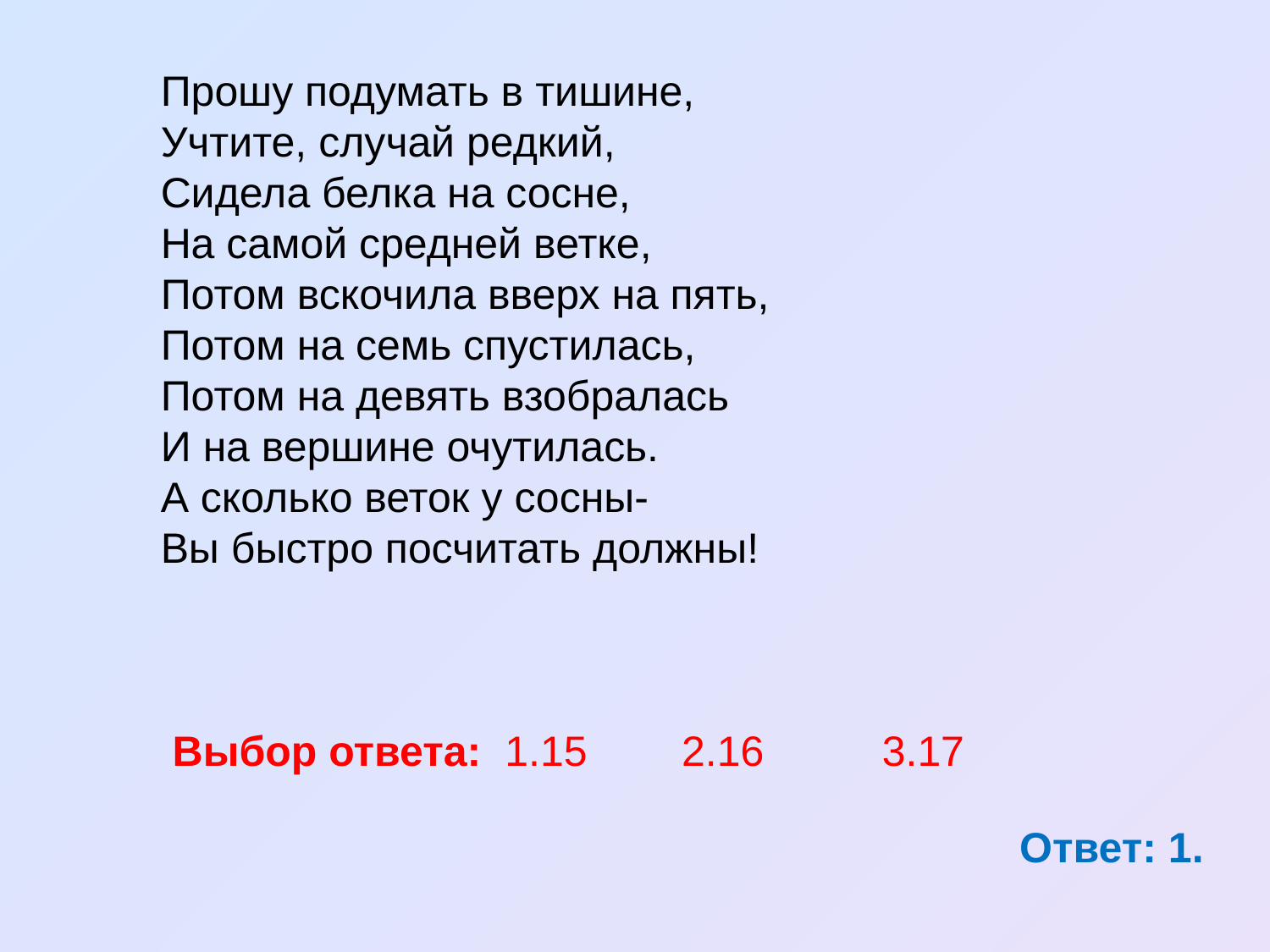

Прошу подумать в тишине,
Учтите, случай редкий,
Сидела белка на сосне,
На самой средней ветке,
Потом вскочила вверх на пять,
Потом на семь спустилась,
Потом на девять взобралась
И на вершине очутилась.
А сколько веток у сосны-
Вы быстро посчитать должны!

 Выбор ответа:  1.15        2.16          3.17

Ответ: 1.